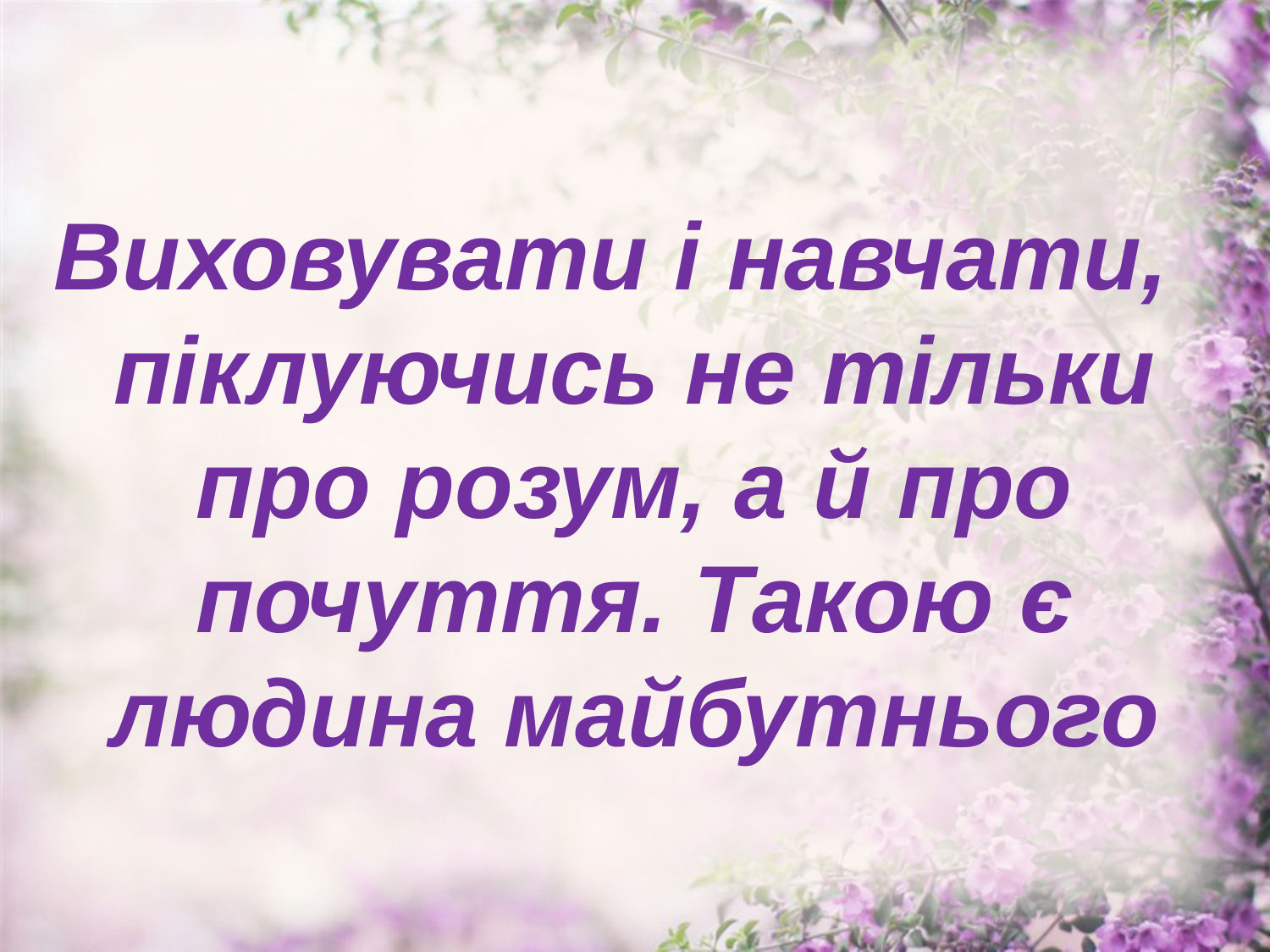

Виховувати і навчати, піклуючись не тільки про розум, а й про почуття. Такою є людина майбутнього